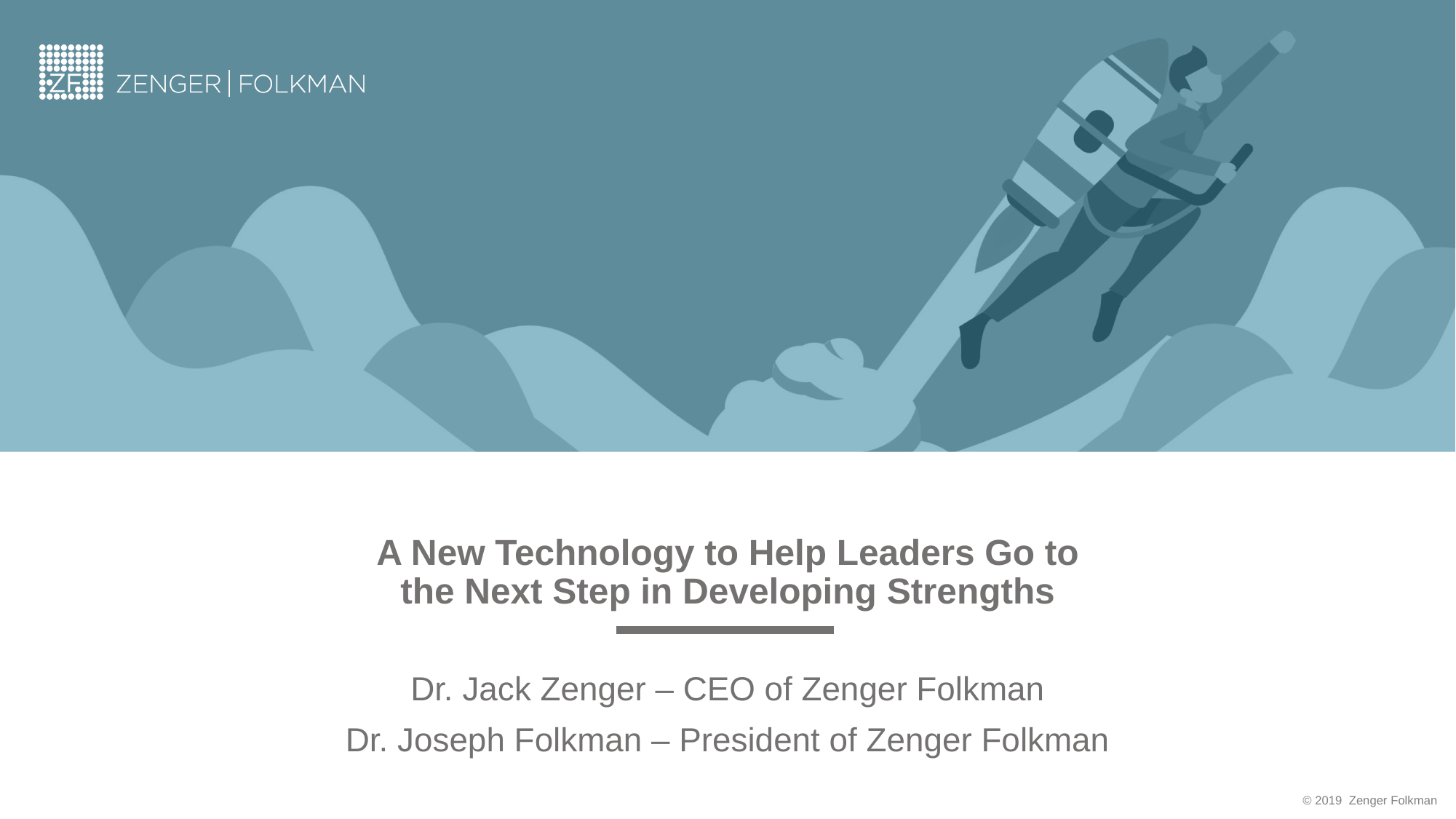

# A New Technology to Help Leaders Go to the Next Step in Developing Strengths
Dr. Jack Zenger – CEO of Zenger Folkman
Dr. Joseph Folkman – President of Zenger Folkman